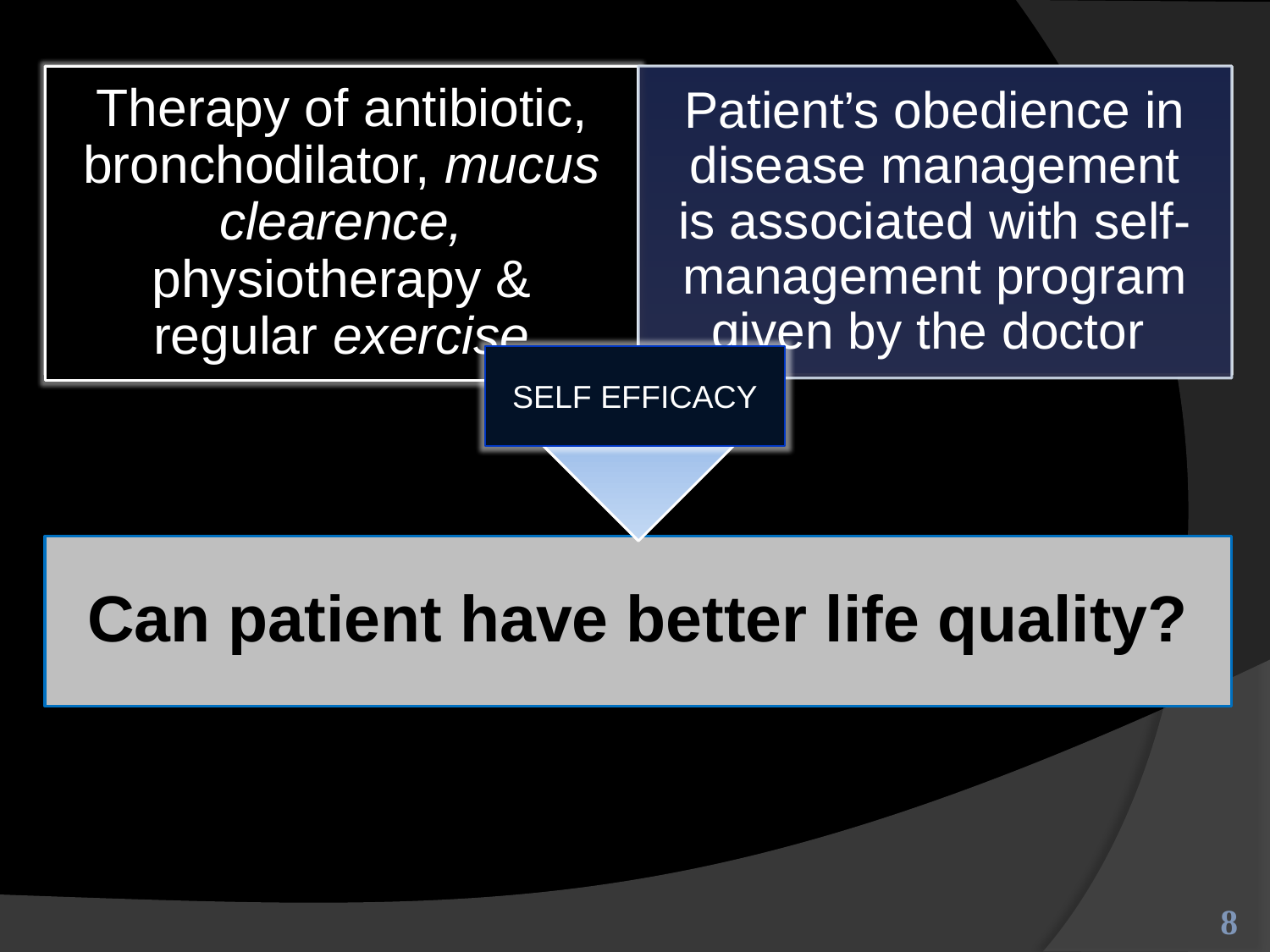

Can patient have better life quality?

Therapy of antibiotic, bronchodilator, mucus clearence, physiotherapy & regular exercise
Patient’s obedience in disease management is associated with self-management program given by the doctor
SELF EFFICACY
8